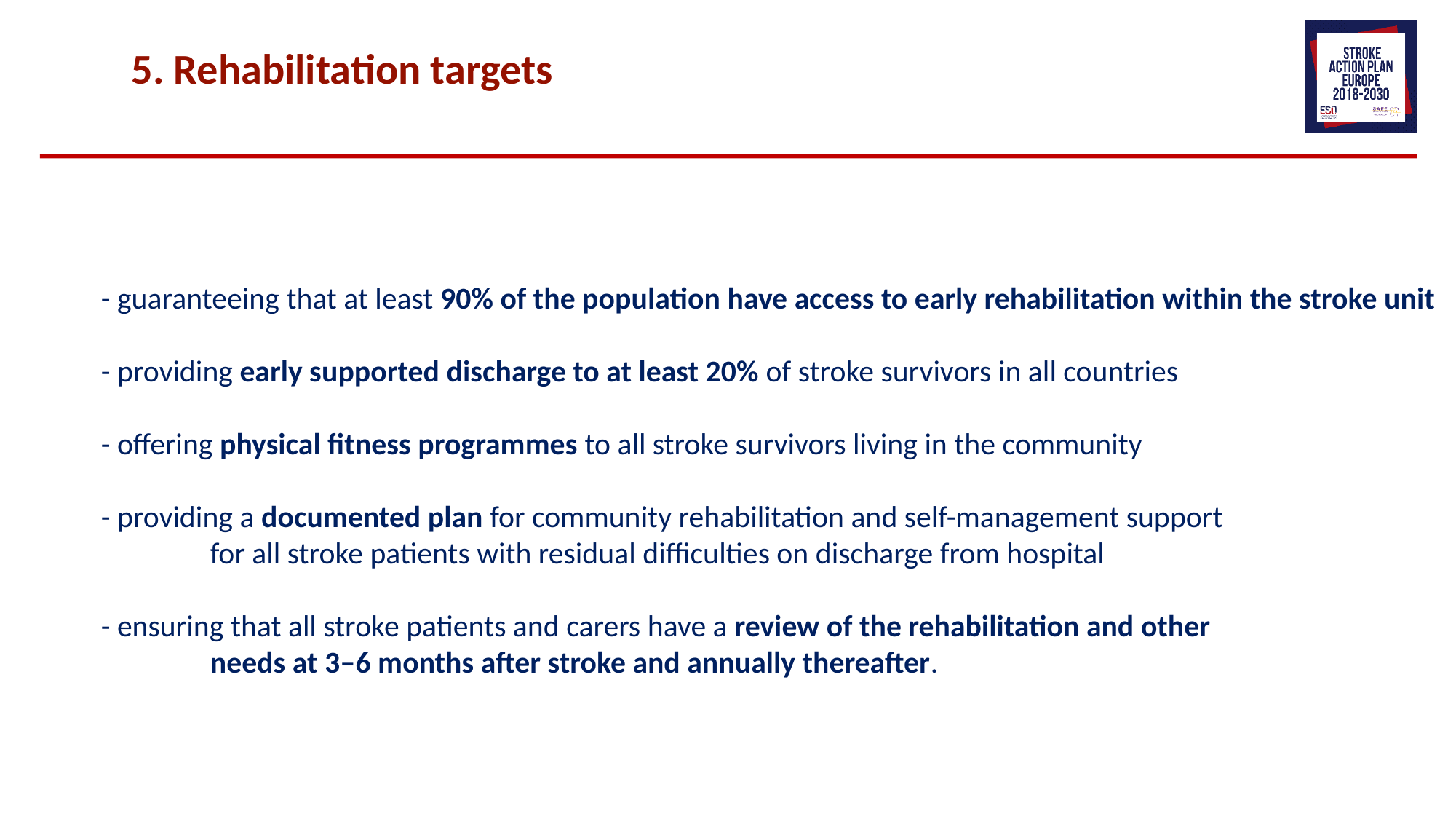

5. Rehabilitation targets
- guaranteeing that at least 90% of the population have access to early rehabilitation within the stroke unit

- providing early supported discharge to at least 20% of stroke survivors in all countries

- offering physical fitness programmes to all stroke survivors living in the community

- providing a documented plan for community rehabilitation and self-management support
	for all stroke patients with residual difficulties on discharge from hospital

- ensuring that all stroke patients and carers have a review of the rehabilitation and other
	needs at 3‒6 months after stroke and annually thereafter.